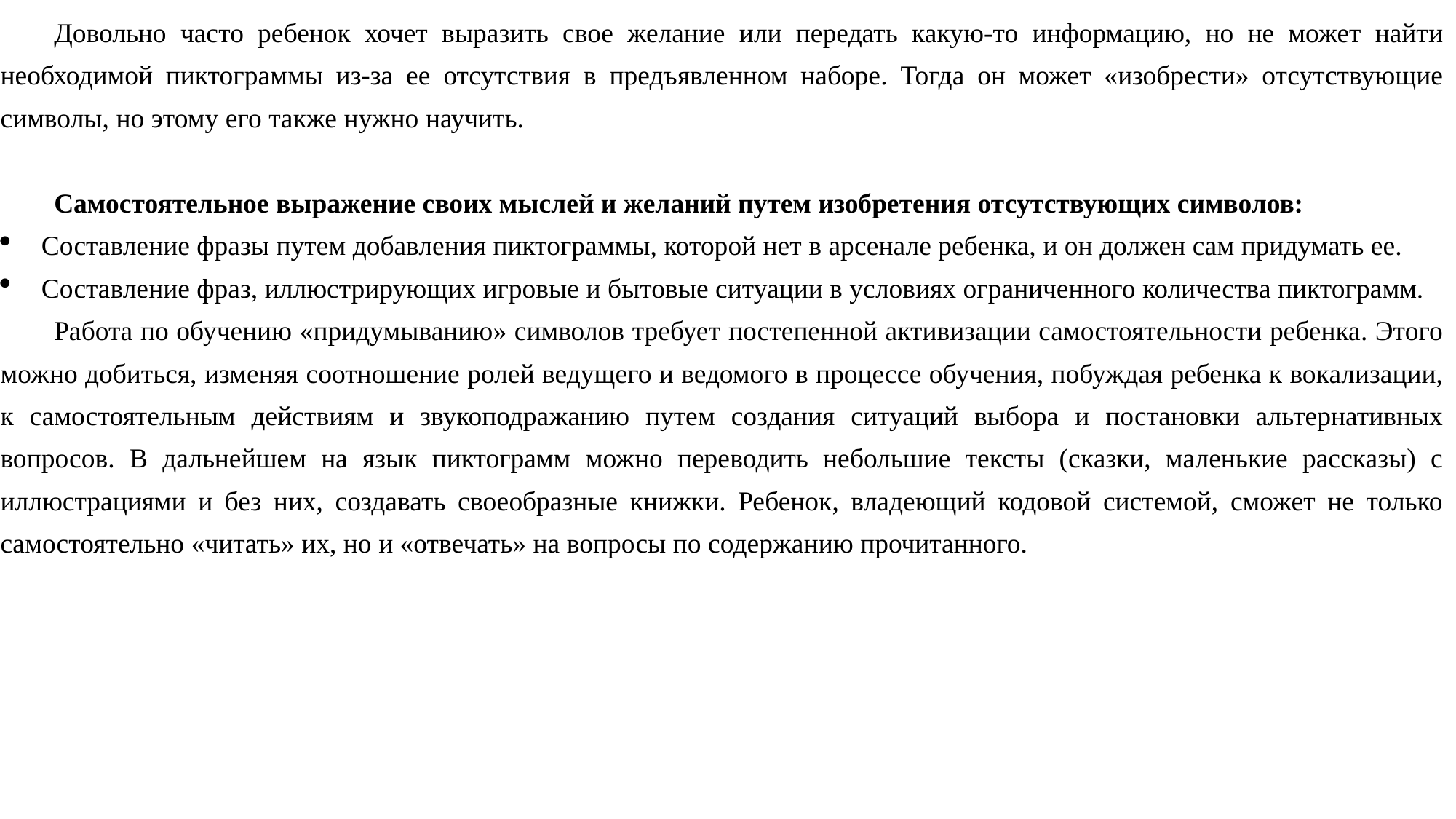

Довольно часто ребенок хочет выразить свое желание или передать какую-то информацию, но не может найти необходимой пиктограммы из-за ее отсутствия в предъявленном наборе. Тогда он может «изобрести» отсутствующие символы, но этому его также нужно научить.

Самостоятельное выражение своих мыслей и желаний путем изобретения отсутствующих символов:
Составление фразы путем добавления пиктограммы, которой нет в арсенале ребенка, и он должен сам придумать ее.
Составление фраз, иллюстрирующих игровые и бытовые ситуации в условиях ограниченного количества пиктограмм.
Работа по обучению «придумыванию» символов требует постепенной активизации самостоятельности ребенка. Этого можно добиться, изменяя соотношение ролей ведущего и ведомого в процессе обучения, побуждая ребенка к вокализации, к самостоятельным действиям и звукоподражанию путем создания ситуаций выбора и постановки альтернативных вопросов. В дальнейшем на язык пиктограмм можно переводить небольшие тексты (сказки, маленькие рассказы) с иллюстрациями и без них, создавать своеобразные книжки. Ребенок, владеющий кодовой системой, сможет не только самостоятельно «читать» их, но и «отвечать» на вопросы по содержанию прочитанного.